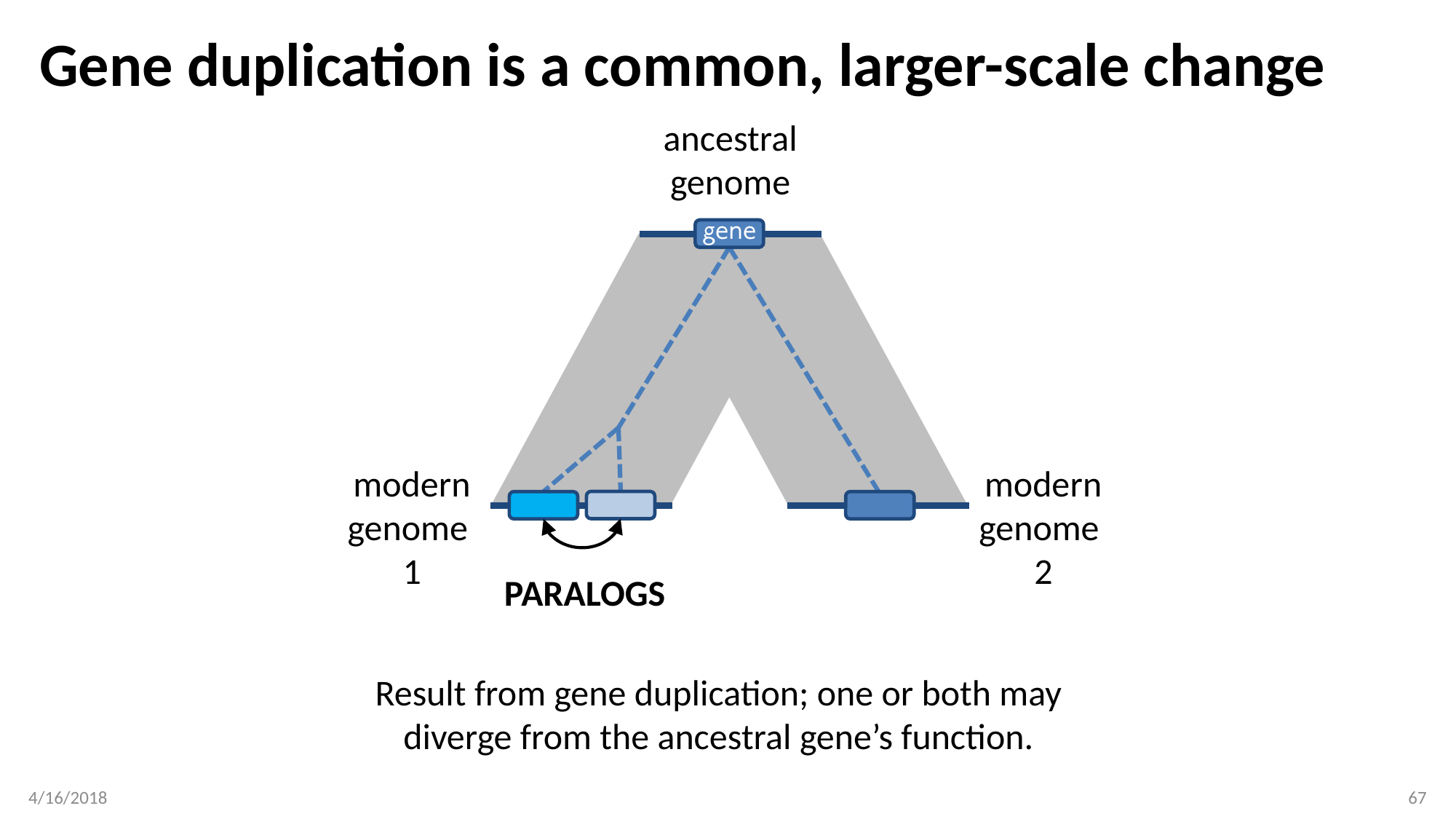

# Gene duplication is a common, larger-scale change
ancestral
genome
gene

modern
genome
1
modern
genome
2

PARALOGS
Result from gene duplication; one or both may diverge from the ancestral gene’s function.
4/16/2018
67